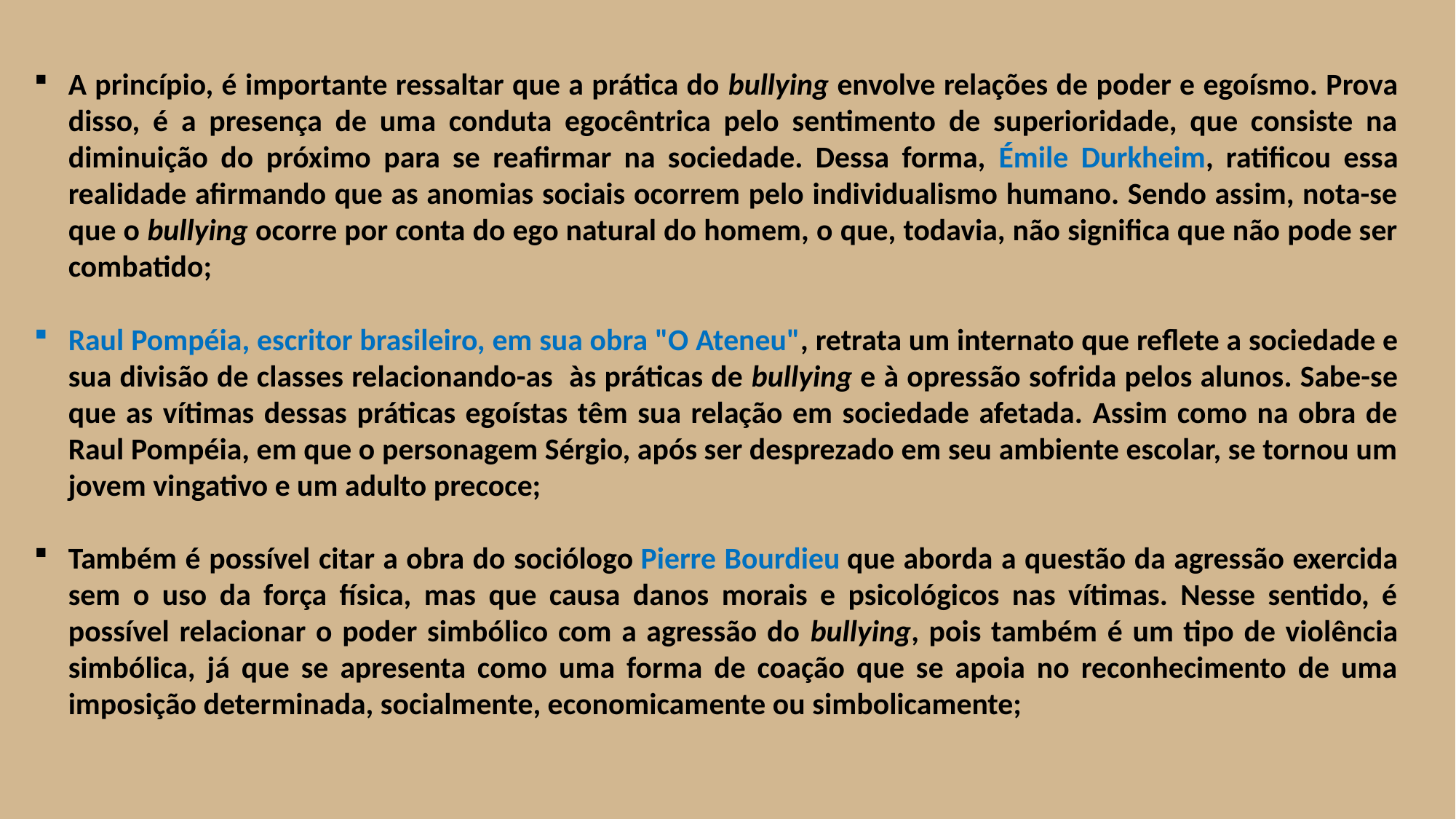

A princípio, é importante ressaltar que a prática do bullying envolve relações de poder e egoísmo. Prova disso, é a presença de uma conduta egocêntrica pelo sentimento de superioridade, que consiste na diminuição do próximo para se reafirmar na sociedade. Dessa forma, Émile Durkheim, ratificou essa realidade afirmando que as anomias sociais ocorrem pelo individualismo humano. Sendo assim, nota-se que o bullying ocorre por conta do ego natural do homem, o que, todavia, não significa que não pode ser combatido;

Raul Pompéia, escritor brasileiro, em sua obra "O Ateneu", retrata um internato que reflete a sociedade e sua divisão de classes relacionando-as  às práticas de bullying e à opressão sofrida pelos alunos. Sabe-se que as vítimas dessas práticas egoístas têm sua relação em sociedade afetada. Assim como na obra de Raul Pompéia, em que o personagem Sérgio, após ser desprezado em seu ambiente escolar, se tornou um jovem vingativo e um adulto precoce;

Também é possível citar a obra do sociólogo Pierre Bourdieu que aborda a questão da agressão exercida sem o uso da força física, mas que causa danos morais e psicológicos nas vítimas. Nesse sentido, é possível relacionar o poder simbólico com a agressão do bullying, pois também é um tipo de violência simbólica, já que se apresenta como uma forma de coação que se apoia no reconhecimento de uma imposição determinada, socialmente, economicamente ou simbolicamente;